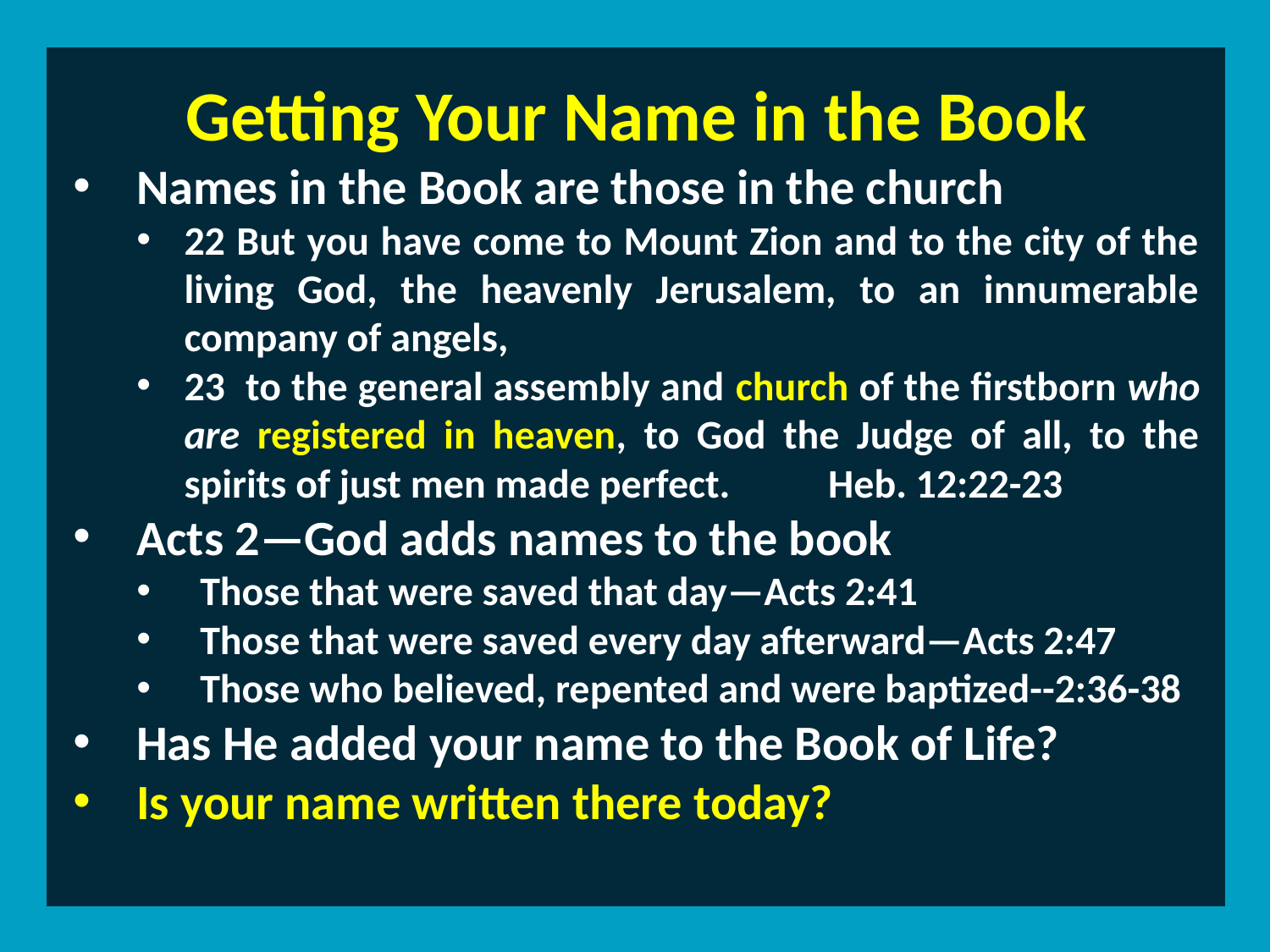

Getting Your Name in the Book
Names in the Book are those in the church
22 But you have come to Mount Zion and to the city of the living God, the heavenly Jerusalem, to an innumerable company of angels,
23  to the general assembly and church of the firstborn who are registered in heaven, to God the Judge of all, to the spirits of just men made perfect.	 Heb. 12:22-23
Acts 2—God adds names to the book
Those that were saved that day—Acts 2:41
Those that were saved every day afterward—Acts 2:47
Those who believed, repented and were baptized--2:36-38
Has He added your name to the Book of Life?
Is your name written there today?